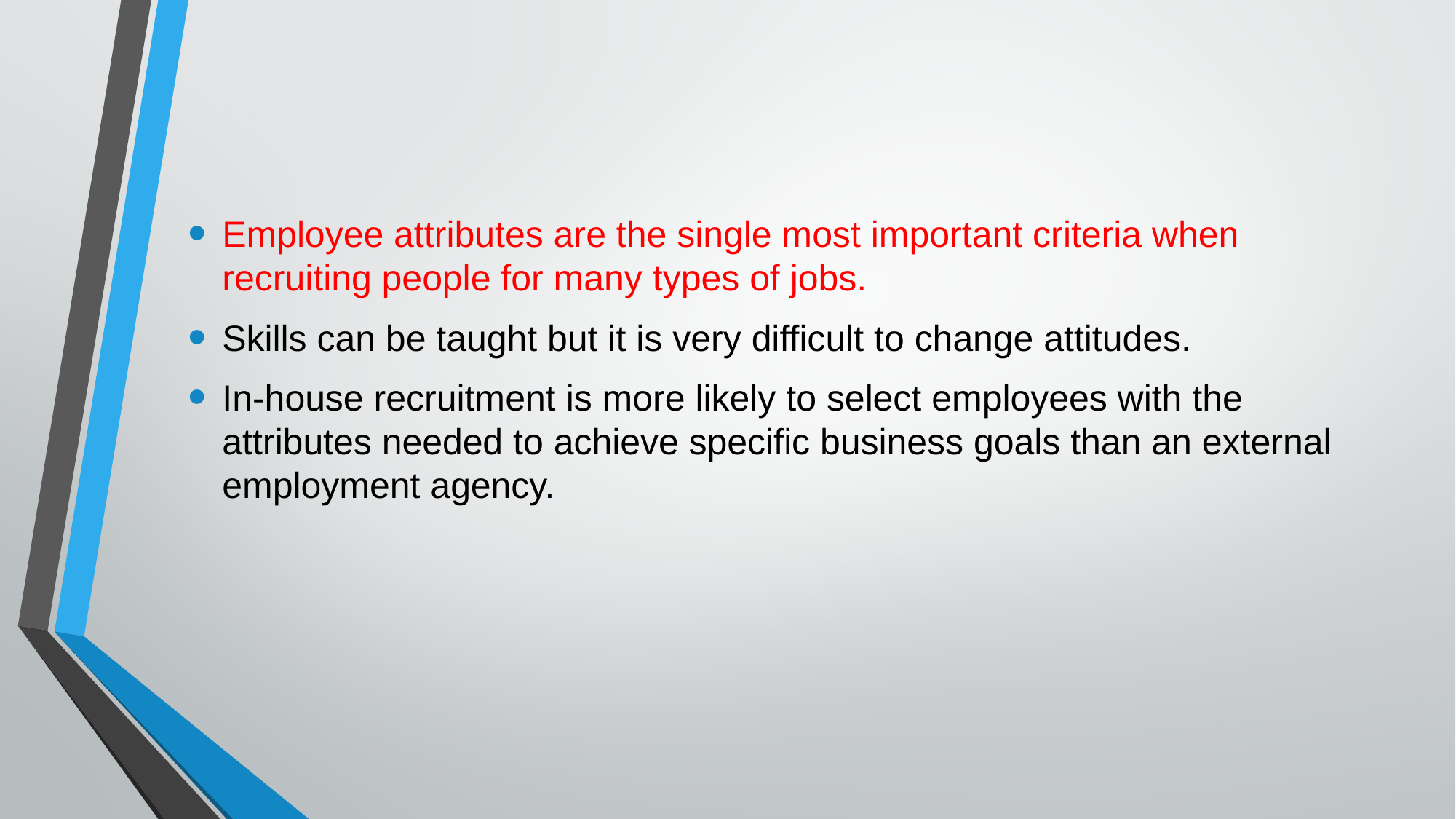

Employee attributes are the single most important criteria when recruiting people for many types of jobs.
Skills can be taught but it is very difficult to change attitudes.
In-house recruitment is more likely to select employees with the attributes needed to achieve specific business goals than an external employment agency.